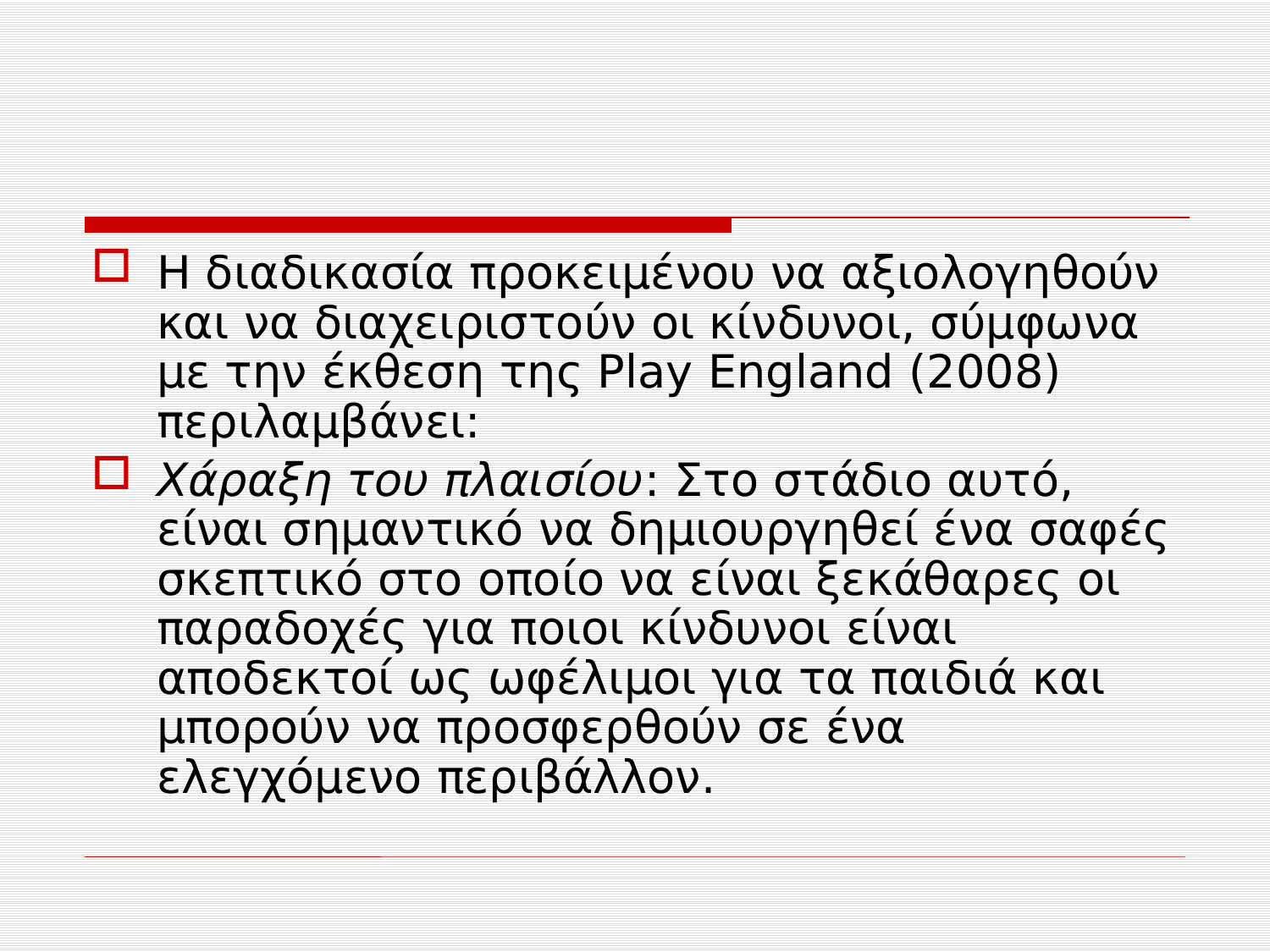

#
Η διαδικασία προκειμένου να αξιολογηθούν και να διαχειριστούν οι κίνδυνοι, σύμφωνα με την έκθεση της Play England (2008) περιλαμβάνει:
Χάραξη του πλαισίου: Στο στάδιο αυτό, είναι σημαντικό να δημιουργηθεί ένα σαφές σκεπτικό στο οποίο να είναι ξεκάθαρες οι παραδοχές για ποιοι κίνδυνοι είναι αποδεκτοί ως ωφέλιμοι για τα παιδιά και μπορούν να προσφερθούν σε ένα ελεγχόμενο περιβάλλον.